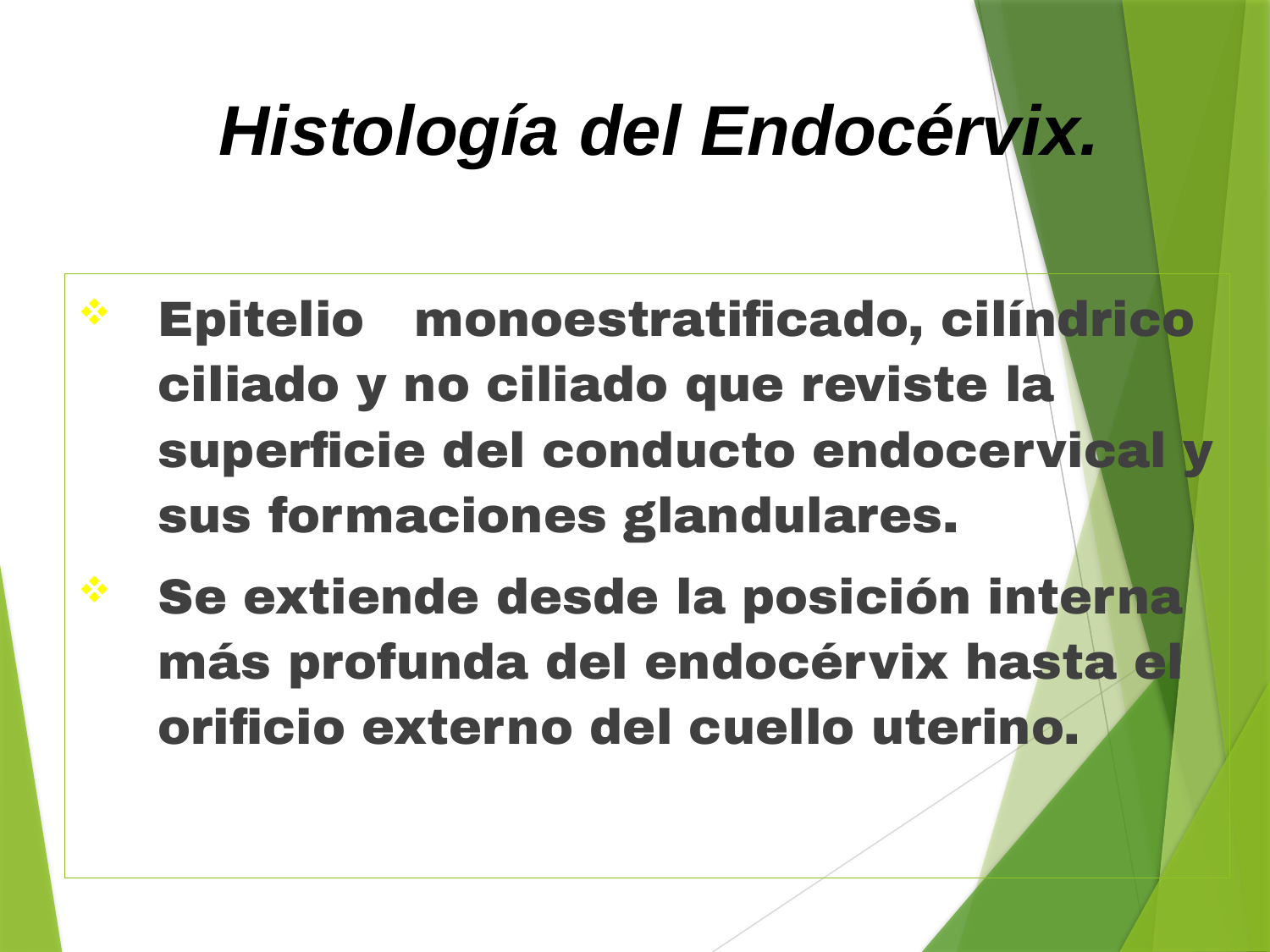

Histología del Endocérvix.
Epitelio   monoestratificado, cilíndrico ciliado y no ciliado que reviste la superficie del conducto endocervical y sus formaciones glandulares.
Se extiende desde la posición interna más profunda del endocérvix hasta el orificio externo del cuello uterino.